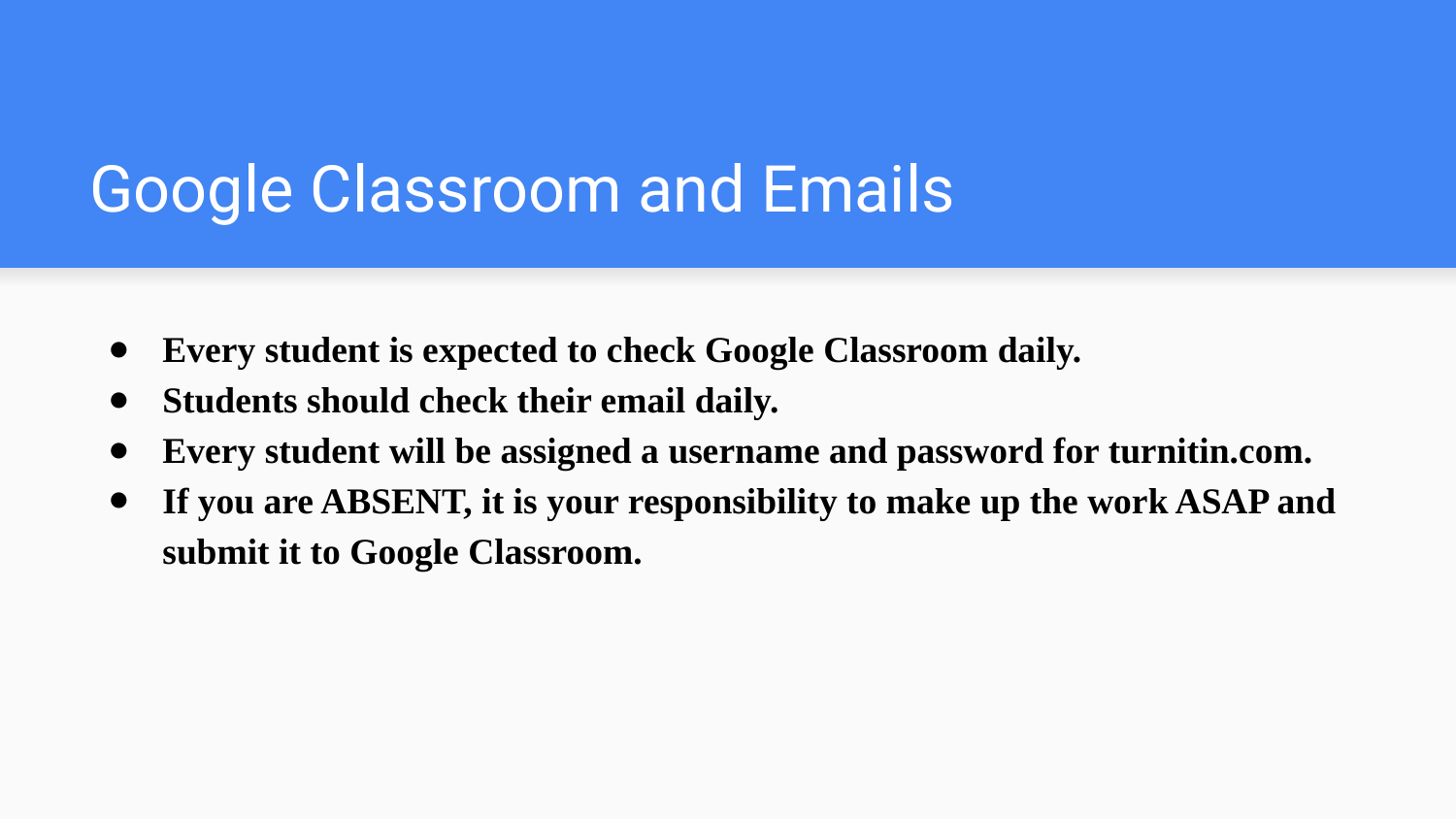

# Google Classroom and Emails
Every student is expected to check Google Classroom daily.
Students should check their email daily.
Every student will be assigned a username and password for turnitin.com.
If you are ABSENT, it is your responsibility to make up the work ASAP and submit it to Google Classroom.